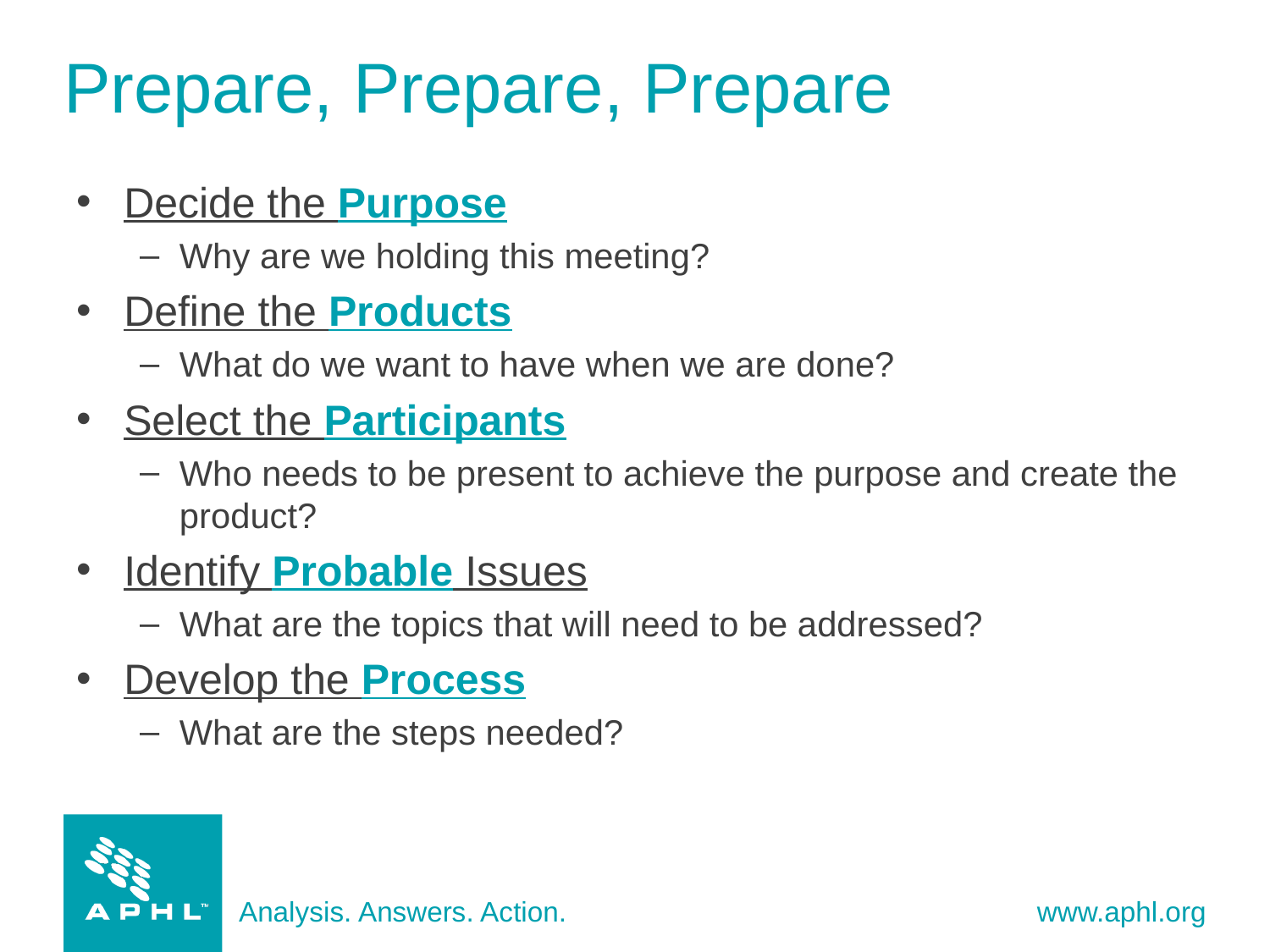

# Prepare, Prepare, Prepare
Decide the Purpose
Why are we holding this meeting?
Define the Products
What do we want to have when we are done?
Select the Participants
Who needs to be present to achieve the purpose and create the product?
Identify Probable Issues
What are the topics that will need to be addressed?
Develop the Process
What are the steps needed?